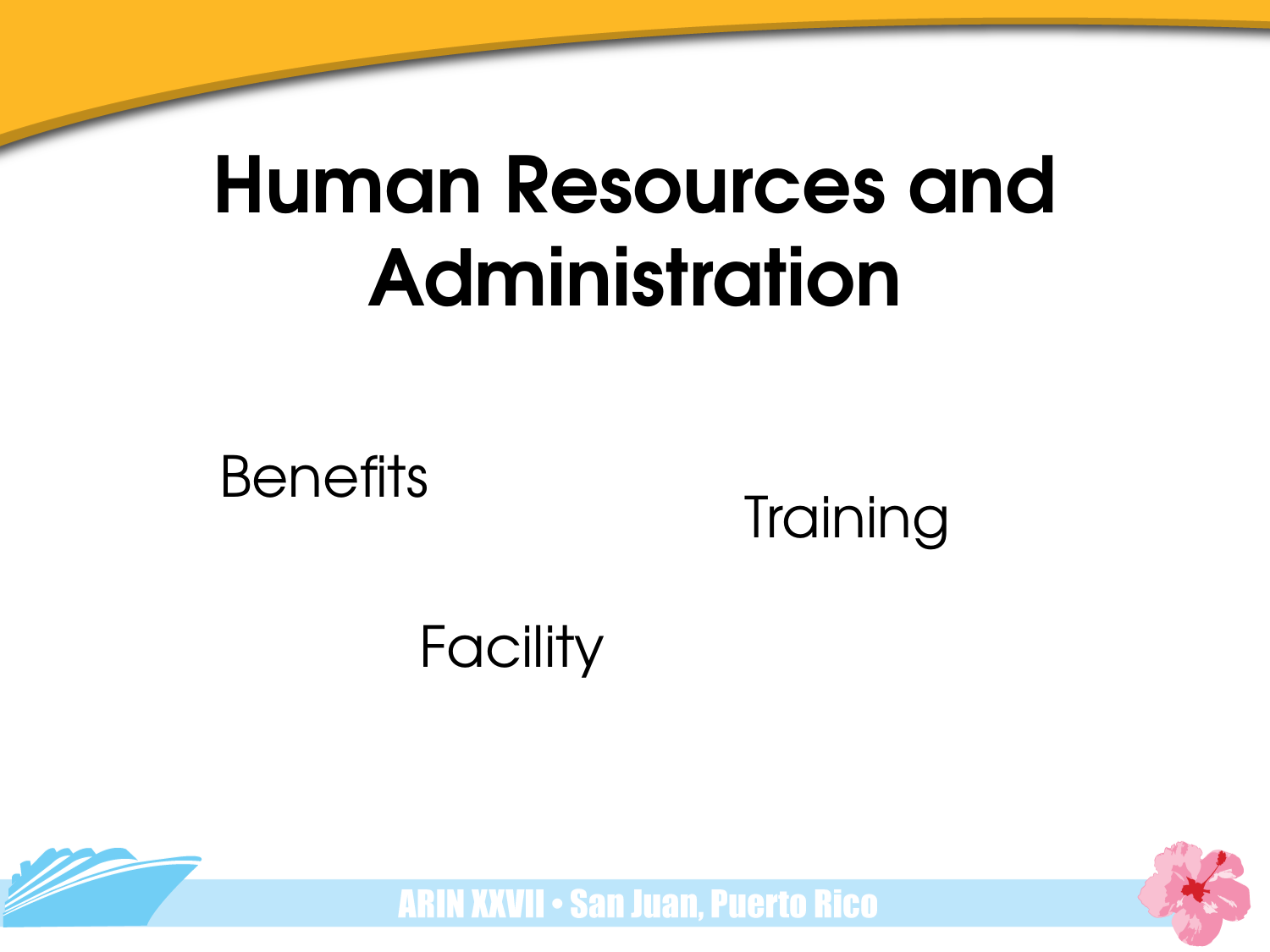

# Human Resources and Administration
Benefits
Training
Facility